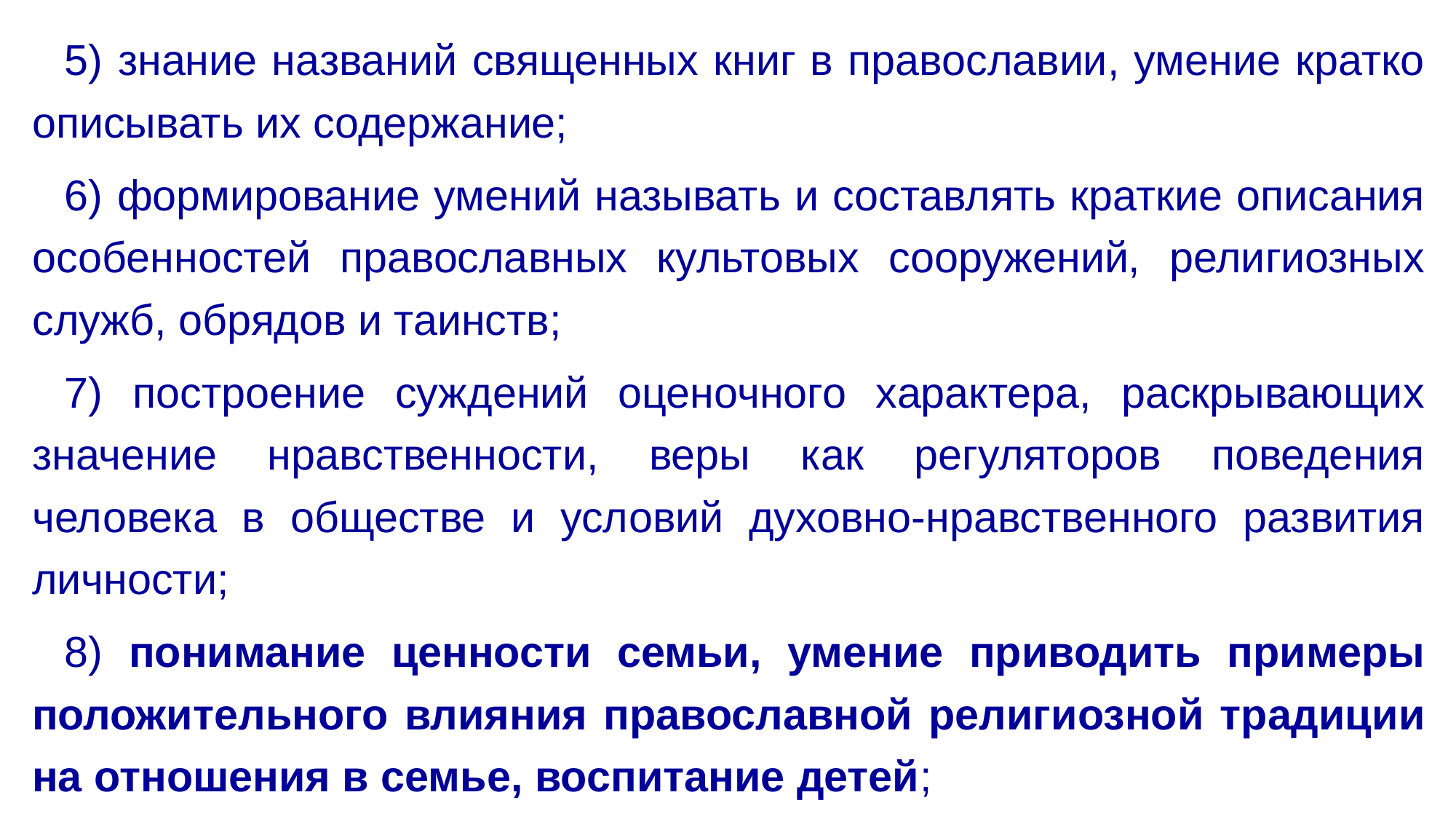

5) знание названий священных книг в православии, умение кратко описывать их содержание;
6) формирование умений называть и составлять краткие описания особенностей православных культовых сооружений, религиозных служб, обрядов и таинств;
7) построение суждений оценочного характера, раскрывающих значение нравственности, веры как регуляторов поведения человека в обществе и условий духовно-нравственного развития личности;
8) понимание ценности семьи, умение приводить примеры положительного влияния православной религиозной традиции на отношения в семье, воспитание детей;